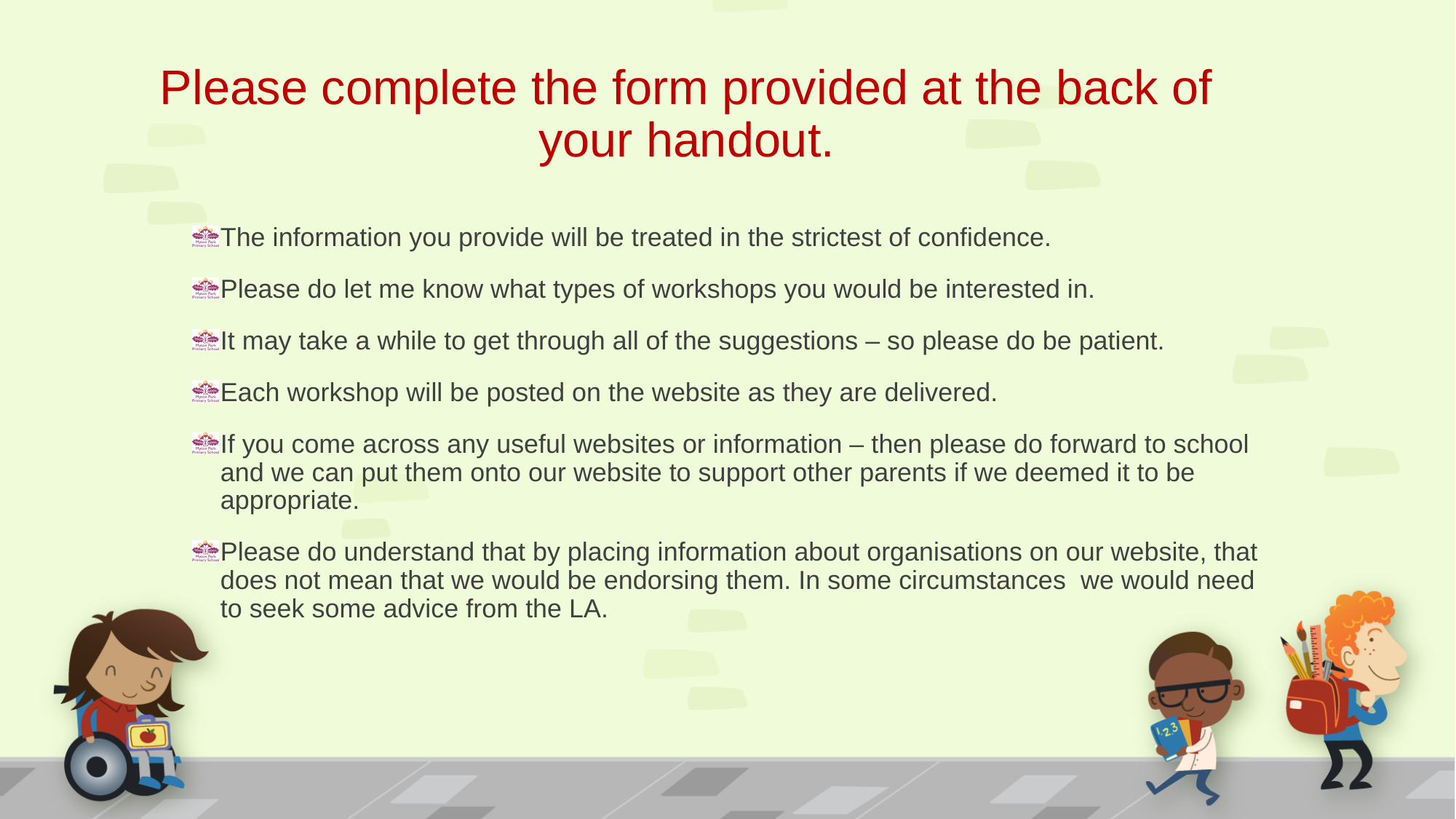

# Please complete the form provided at the back of your handout.
The information you provide will be treated in the strictest of confidence.
Please do let me know what types of workshops you would be interested in.
It may take a while to get through all of the suggestions – so please do be patient.
Each workshop will be posted on the website as they are delivered.
If you come across any useful websites or information – then please do forward to school and we can put them onto our website to support other parents if we deemed it to be appropriate.
Please do understand that by placing information about organisations on our website, that does not mean that we would be endorsing them. In some circumstances  we would need to seek some advice from the LA.